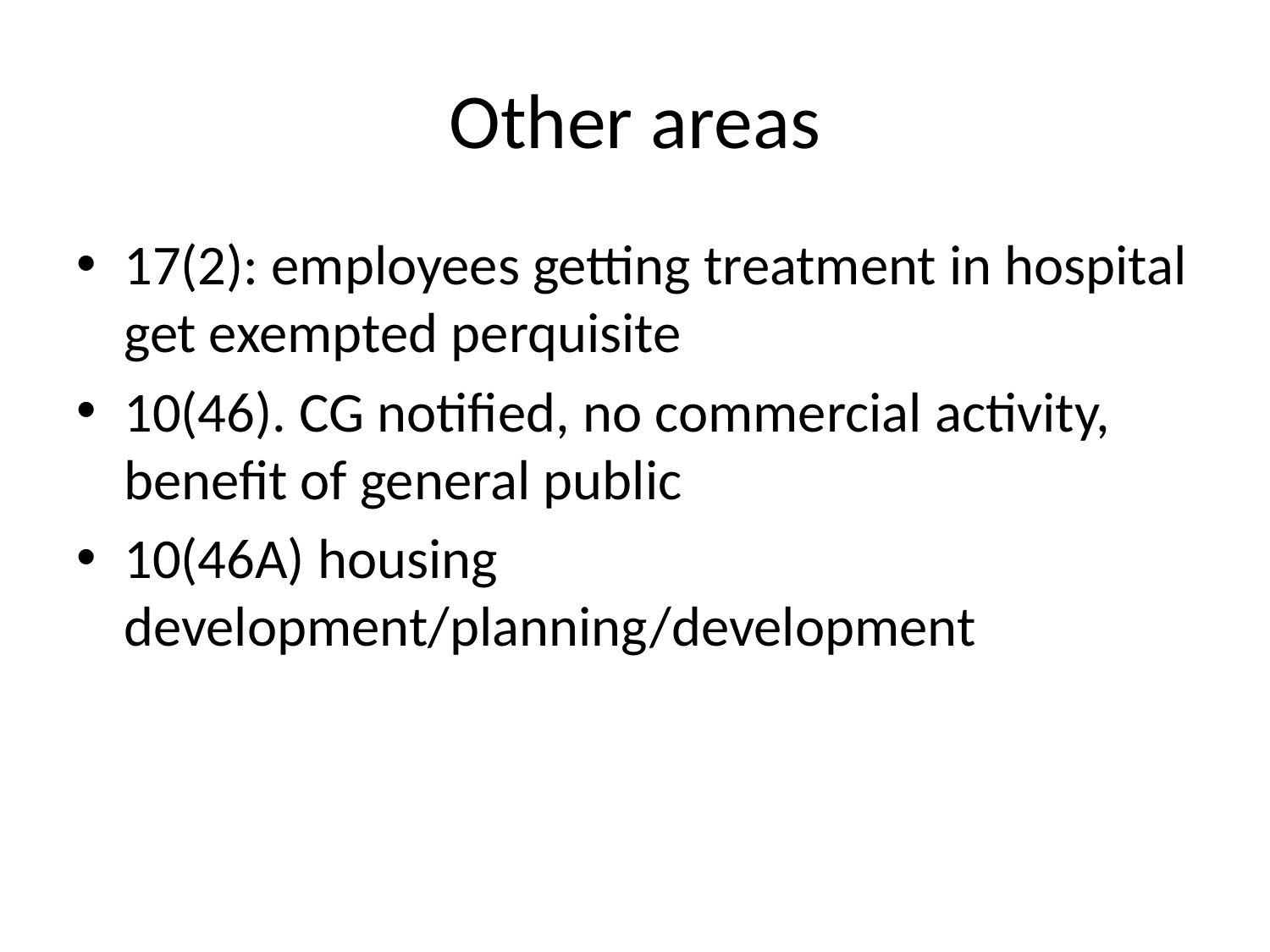

# Other areas
17(2): employees getting treatment in hospital get exempted perquisite
10(46). CG notified, no commercial activity, benefit of general public
10(46A) housing development/planning/development